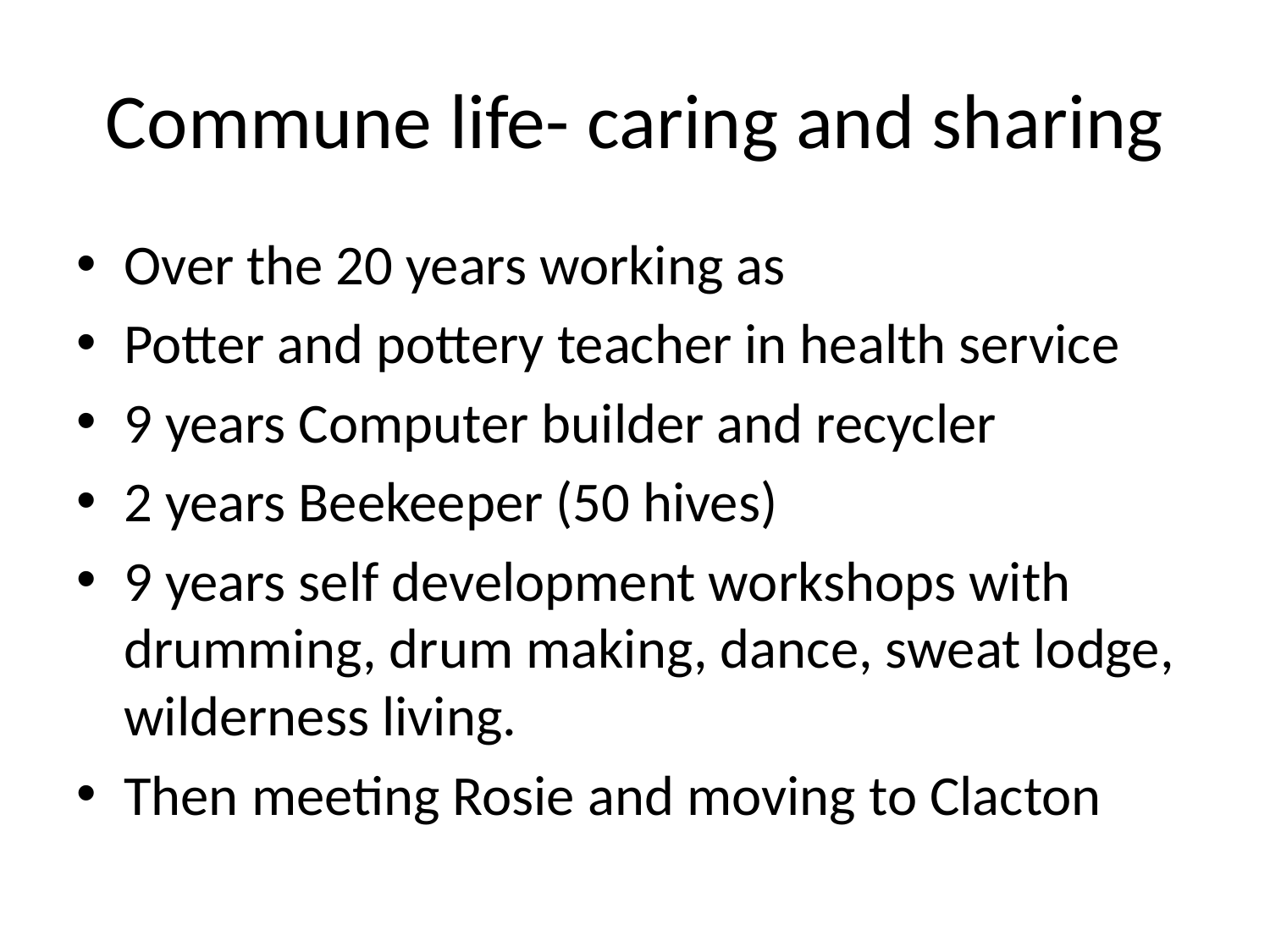

# Commune life- caring and sharing
Over the 20 years working as
Potter and pottery teacher in health service
9 years Computer builder and recycler
2 years Beekeeper (50 hives)
9 years self development workshops with drumming, drum making, dance, sweat lodge, wilderness living.
Then meeting Rosie and moving to Clacton